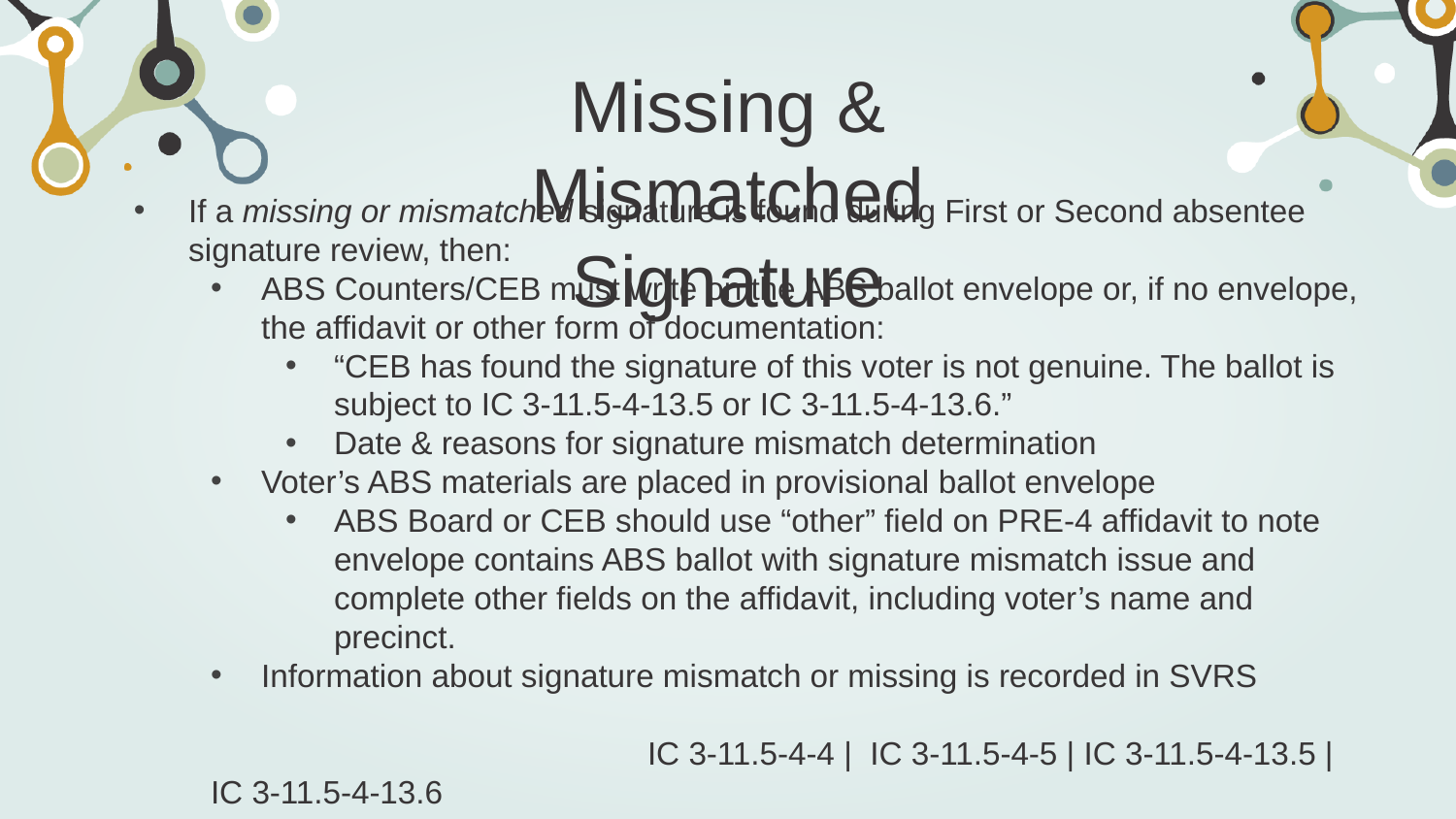

# Missing & Mismatched Signature
If a missing or mismatched signature is found during First or Second absentee signature review, then:
ABS Counters/CEB must write on the ABS ballot envelope or, if no envelope, the affidavit or other form of documentation:
“CEB has found the signature of this voter is not genuine. The ballot is subject to IC 3-11.5-4-13.5 or IC 3-11.5-4-13.6.”
Date & reasons for signature mismatch determination
Voter’s ABS materials are placed in provisional ballot envelope
ABS Board or CEB should use “other” field on PRE-4 affidavit to note envelope contains ABS ballot with signature mismatch issue and complete other fields on the affidavit, including voter’s name and precinct.
Information about signature mismatch or missing is recorded in SVRS

			IC 3-11.5-4-4 |  IC 3-11.5-4-5 | IC 3-11.5-4-13.5 | IC 3-11.5-4-13.6